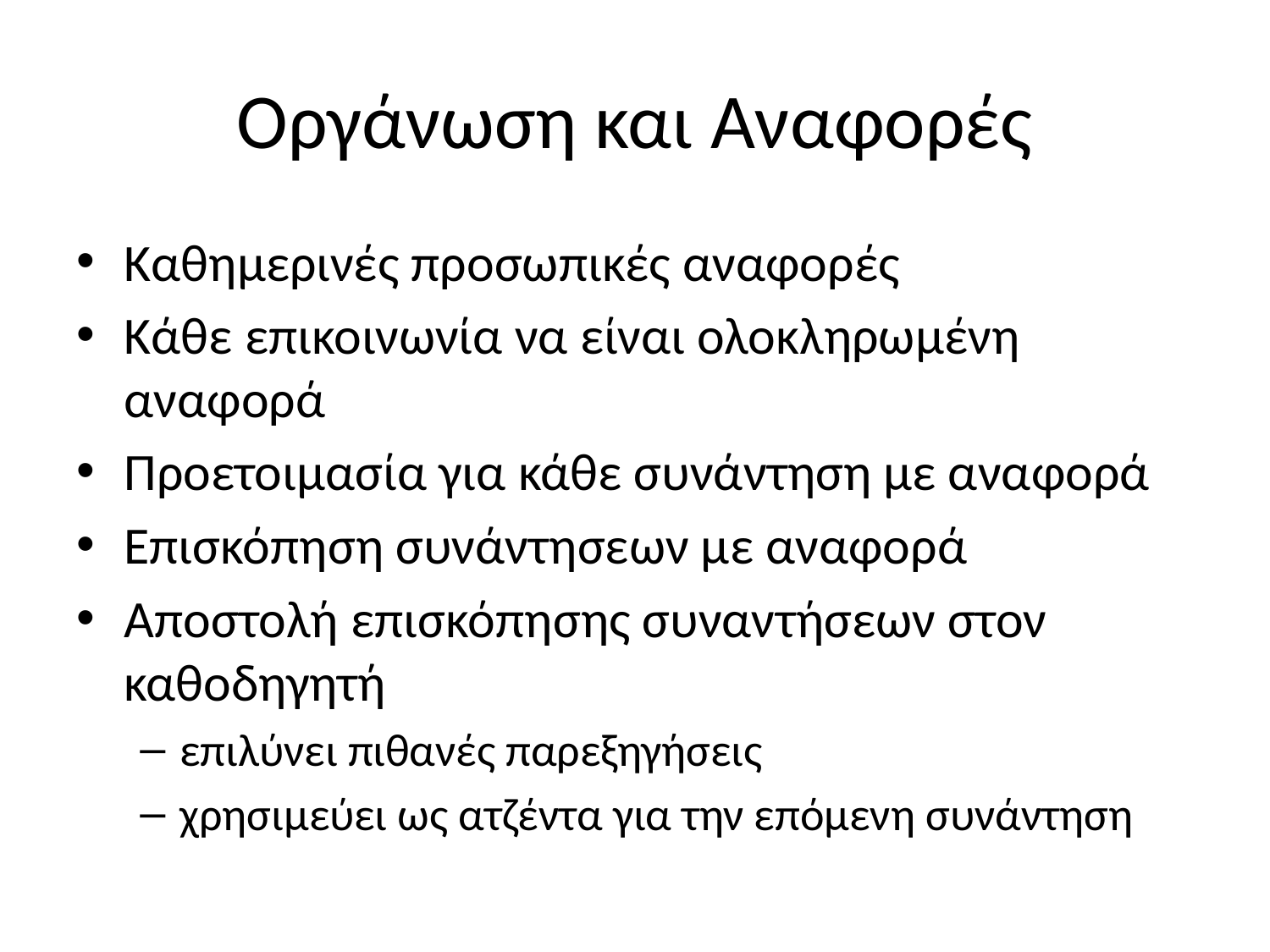

# Οργάνωση και Αναφορές
Καθημερινές προσωπικές αναφορές
Κάθε επικοινωνία να είναι ολοκληρωμένη αναφορά
Προετοιμασία για κάθε συνάντηση με αναφορά
Επισκόπηση συνάντησεων με αναφορά
Αποστολή επισκόπησης συναντήσεων στον καθοδηγητή
επιλύνει πιθανές παρεξηγήσεις
χρησιμεύει ως ατζέντα για την επόμενη συνάντηση